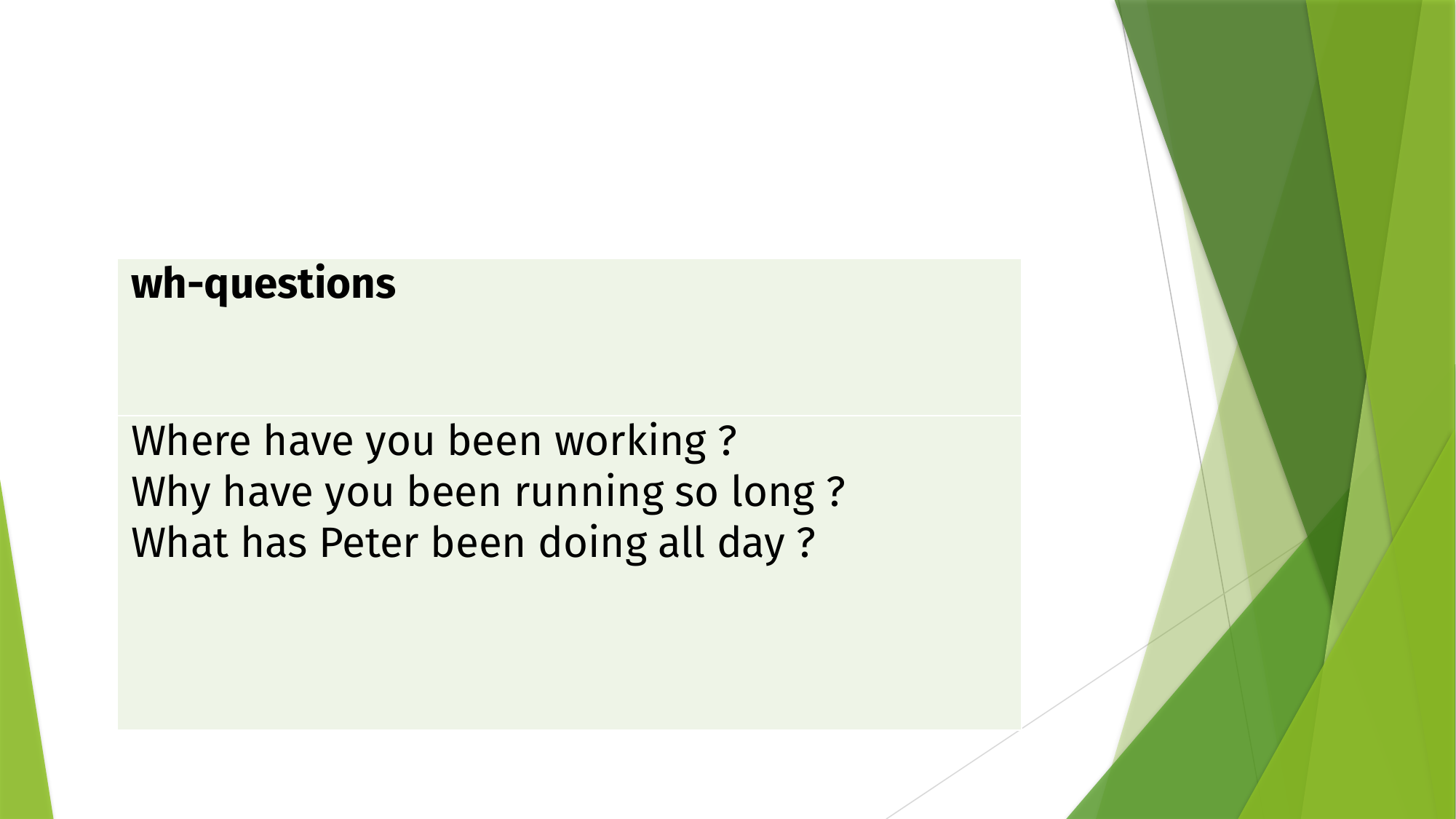

#
| wh-questions |
| --- |
| Where have you been working ? Why have you been running so long ? What has Peter been doing all day ? |